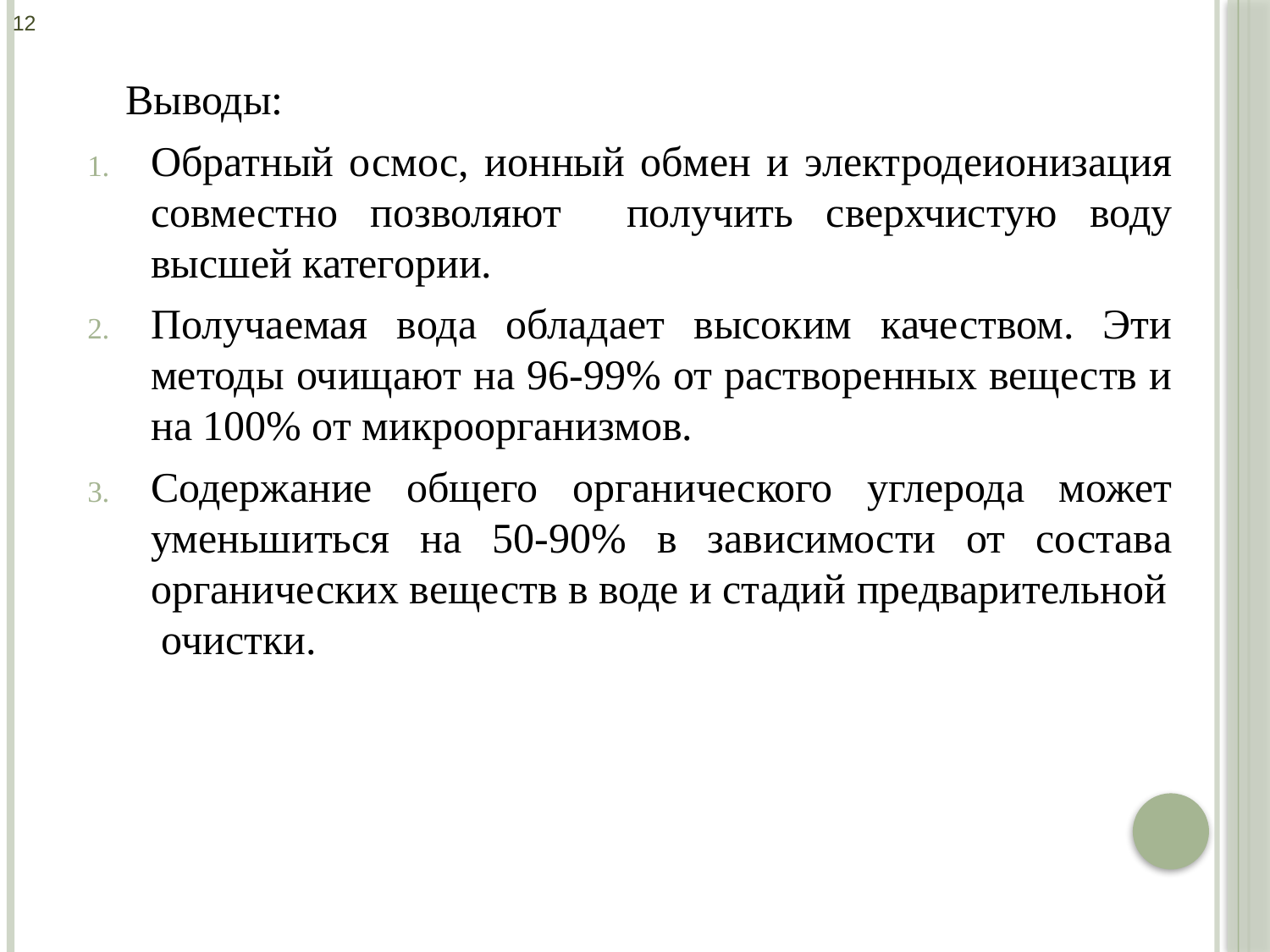

12
	Выводы:
Обратный осмос, ионный обмен и электродеионизация совместно позволяют  получить сверхчистую воду высшей категории.
Получаемая вода обладает высоким качеством. Эти методы очищают на 96-99% от растворенных веществ и на 100% от микроорганизмов.
Содержание общего органического углерода может уменьшиться на 50-90% в зависимости от состава органических веществ в воде и стадий предварительной очистки.